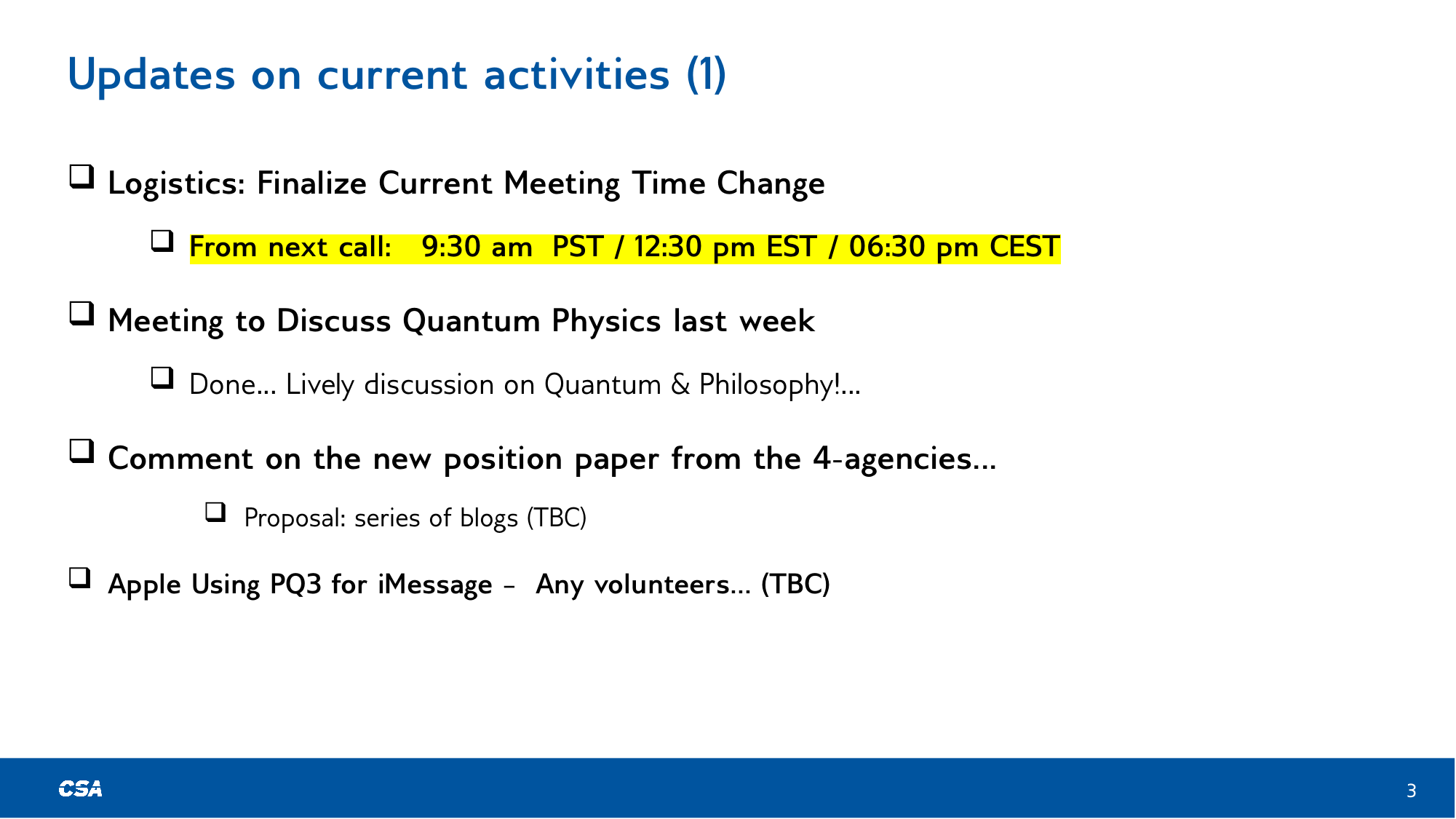

# Updates on current activities (1)
Logistics: Finalize Current Meeting Time Change
From next call:   9:30 am  PST / 12:30 pm EST / 06:30 pm CEST
Meeting to Discuss Quantum Physics last week
Done... Lively discussion on Quantum & Philosophy!...
Comment on the new position paper from the 4-agencies...
Proposal: series of blogs (TBC)
Apple Using PQ3 for iMessage –  Any volunteers... (TBC)